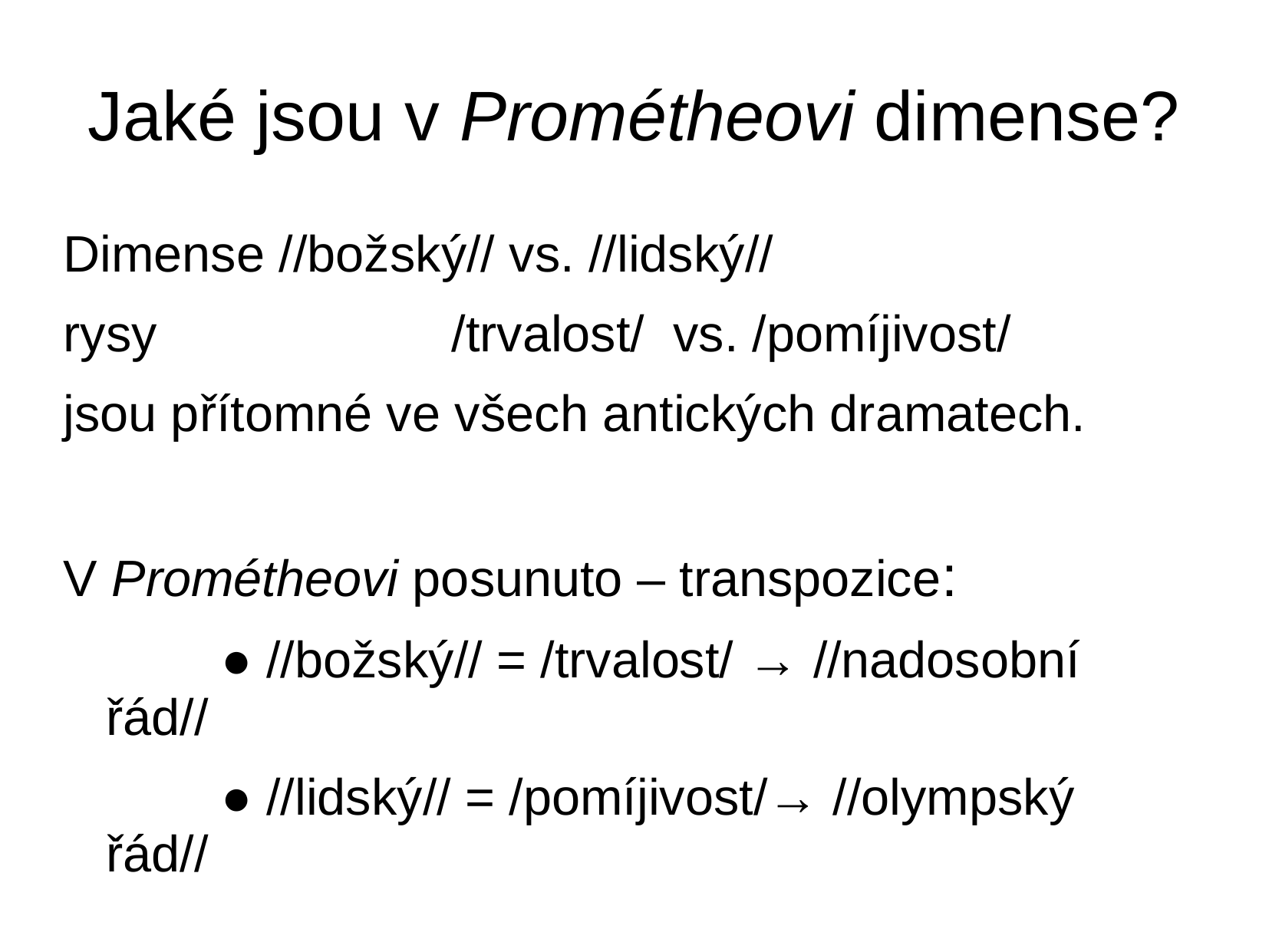

# Jaké jsou v Prométheovi dimense?
Dimense //božský// vs. //lidský//
rysy			/trvalost/  vs. /pomíjivost/
jsou přítomné ve všech antických dramatech.

V Prométheovi posunuto – transpozice:
		● //božský// = /trvalost/ → //nadosobní řád//
		● //lidský// = /pomíjivost/→ //olympský řád//